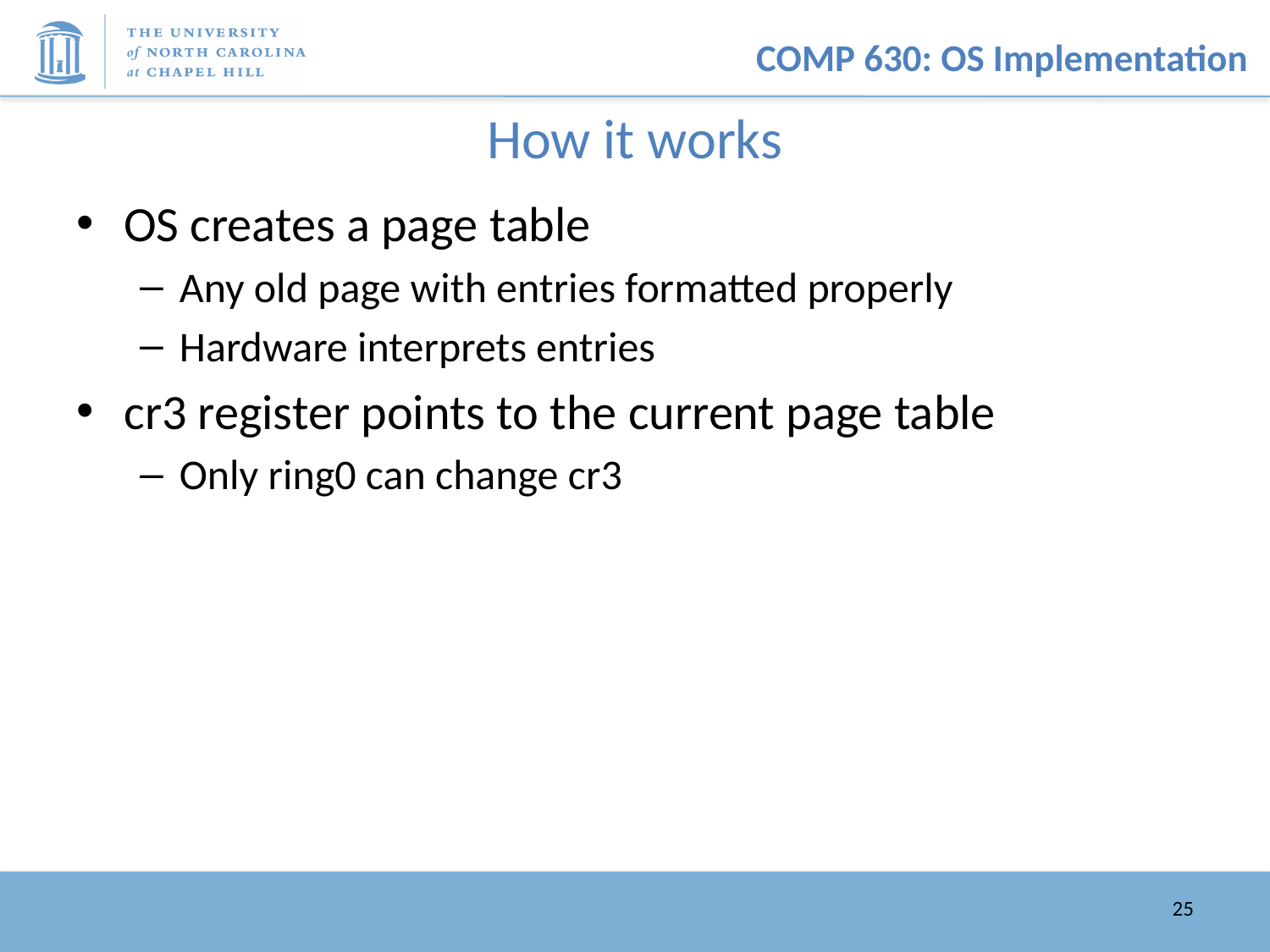

# How it works
OS creates a page table
Any old page with entries formatted properly
Hardware interprets entries
cr3 register points to the current page table
Only ring0 can change cr3

25